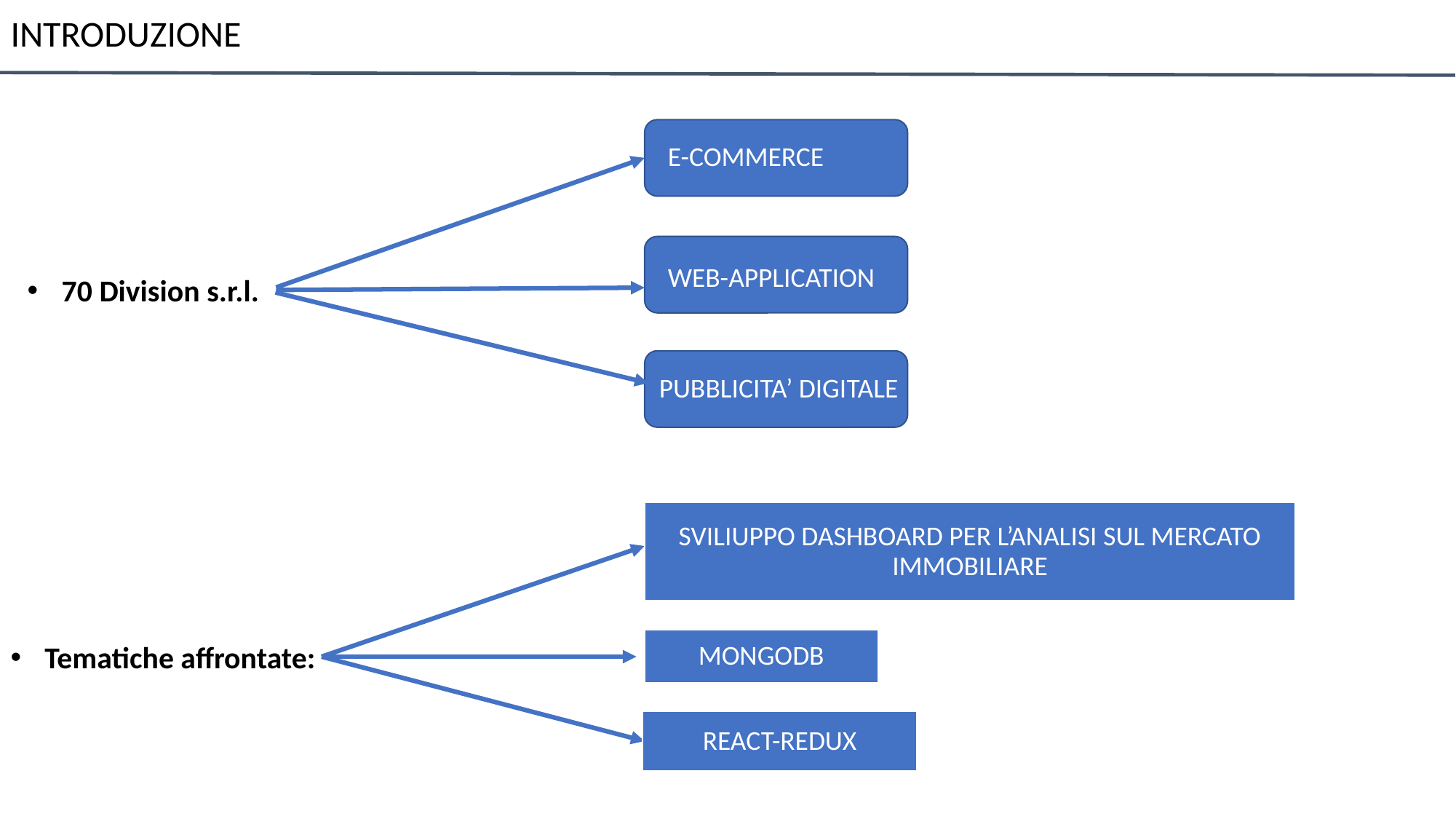

# INTRODUZIONE

E-COMMERCE
SVILIUPPO DASHBOARD PER L’ANALISI SUL MERCATO IMMOBILIARE
MONGODB
REACT-REDUX

WEB-APPLICATION
70 Division s.r.l.

PUBBLICITA’ DIGITALE
Tematiche affrontate: